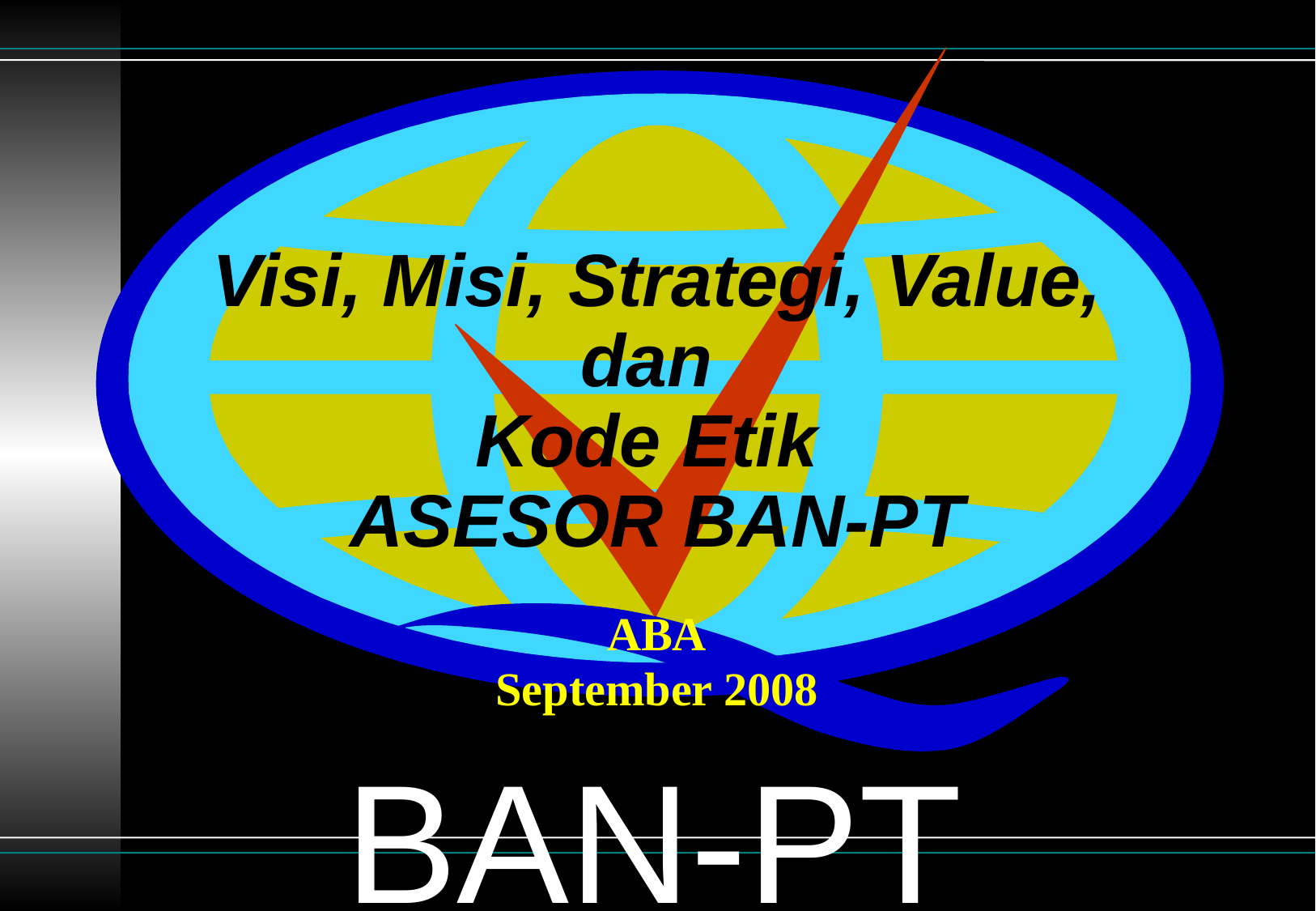

BAN-PT
# Visi, Misi, Strategi, Value, dan Kode Etik ASESOR BAN-PT
ABA
September 2008